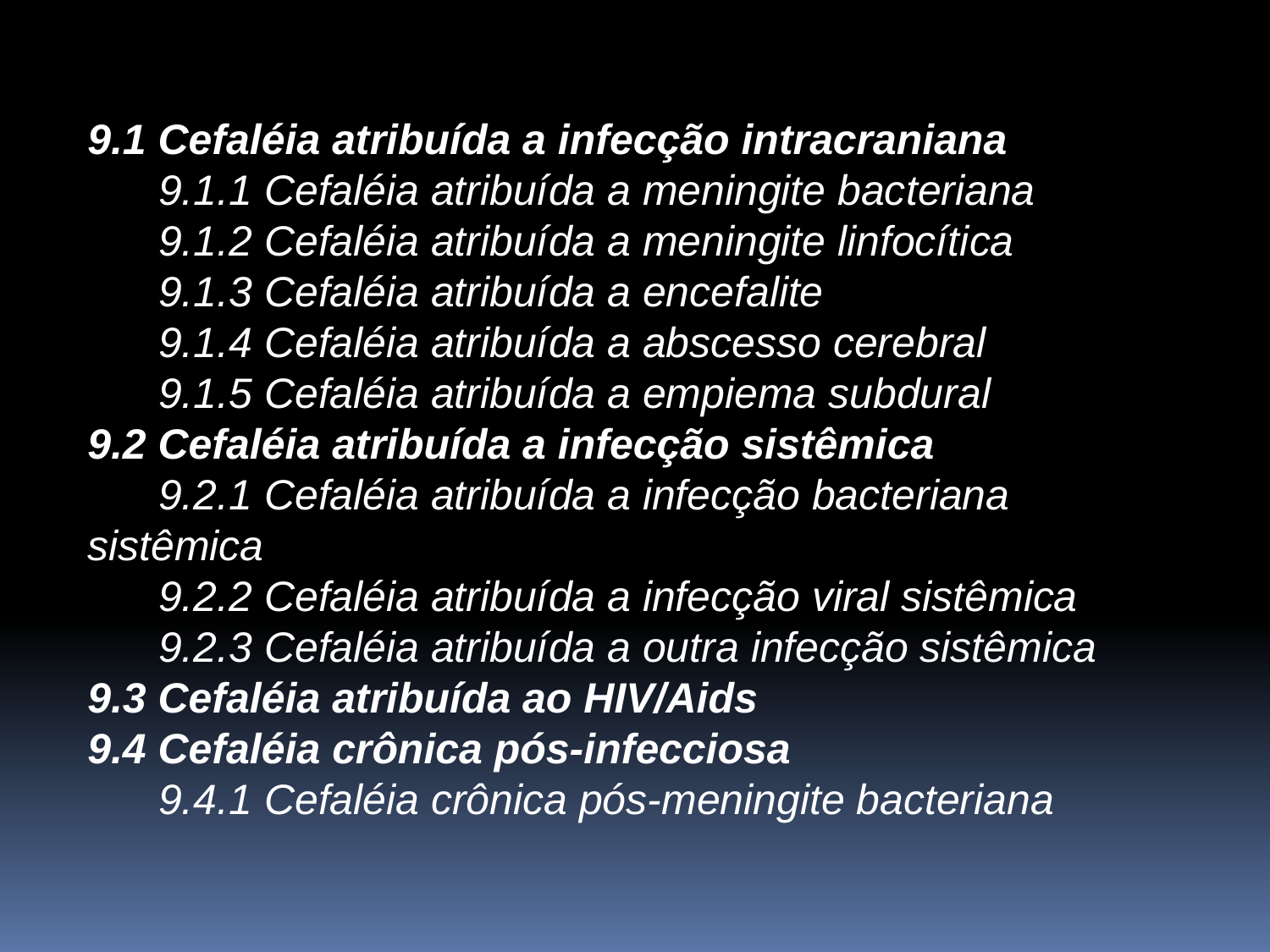

9.1 Cefaléia atribuída a infecção intracraniana
      9.1.1 Cefaléia atribuída a meningite bacteriana
      9.1.2 Cefaléia atribuída a meningite linfocítica
      9.1.3 Cefaléia atribuída a encefalite
      9.1.4 Cefaléia atribuída a abscesso cerebral
      9.1.5 Cefaléia atribuída a empiema subdural
9.2 Cefaléia atribuída a infecção sistêmica
      9.2.1 Cefaléia atribuída a infecção bacteriana sistêmica
      9.2.2 Cefaléia atribuída a infecção viral sistêmica
      9.2.3 Cefaléia atribuída a outra infecção sistêmica
9.3 Cefaléia atribuída ao HIV/Aids
9.4 Cefaléia crônica pós-infecciosa
      9.4.1 Cefaléia crônica pós-meningite bacteriana